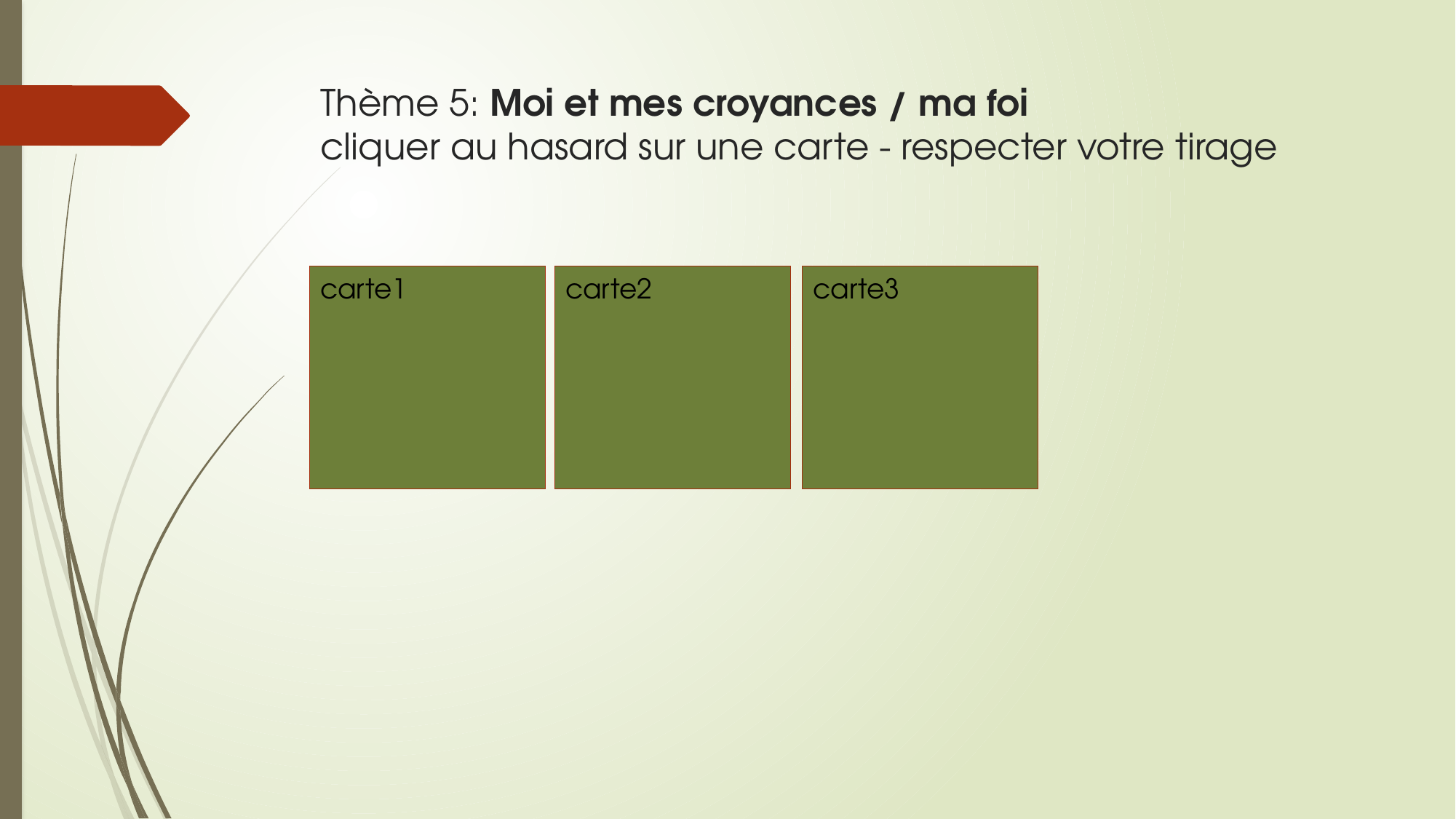

# Thème 5: Moi et mes croyances / ma foi cliquer au hasard sur une carte - respecter votre tirage
carte3
carte1
carte2